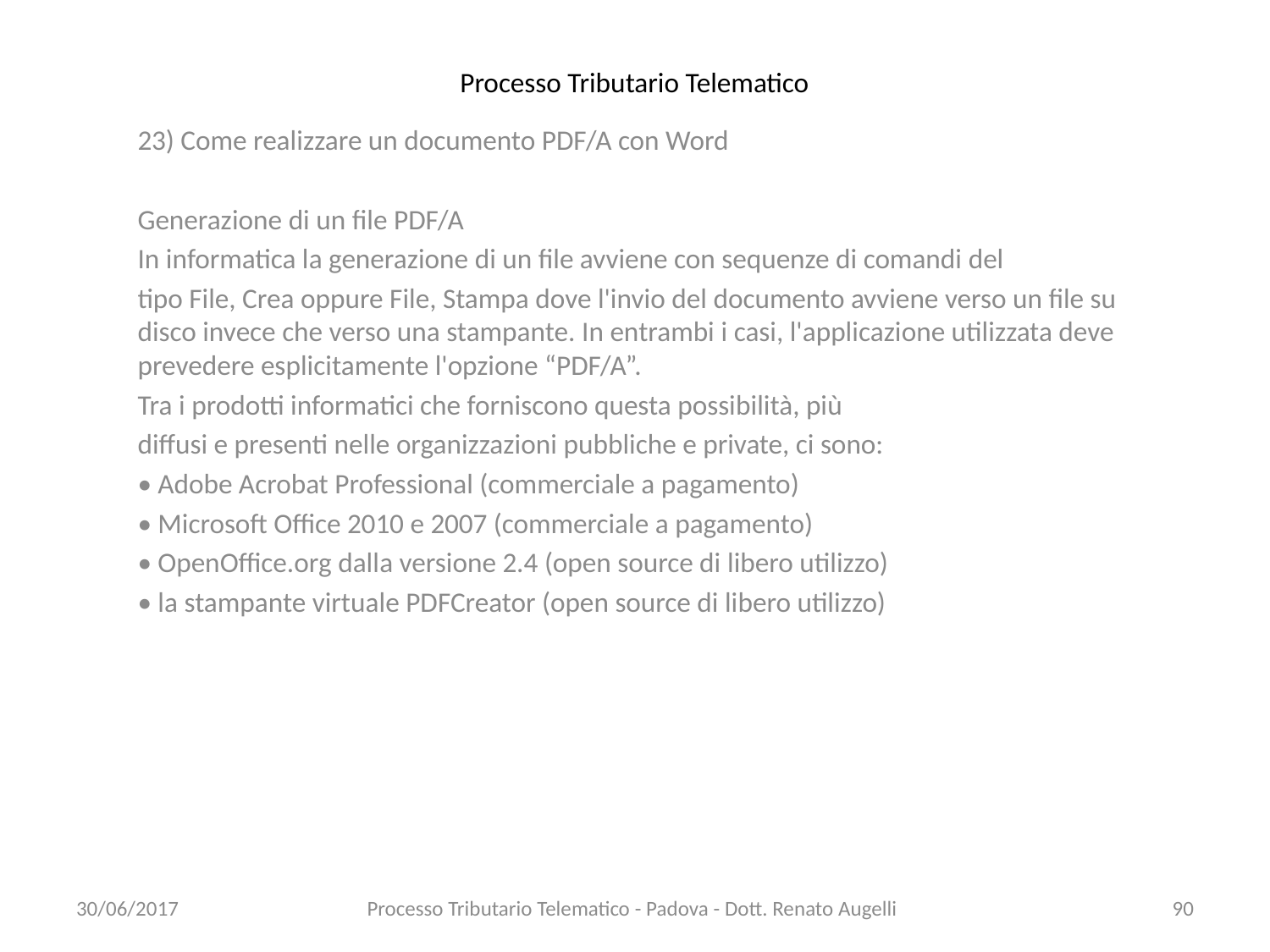

# Processo Tributario Telematico
23) Come realizzare un documento PDF/A con Word

Generazione di un file PDF/A
In informatica la generazione di un file avviene con sequenze di comandi del
tipo File, Crea oppure File, Stampa dove l'invio del documento avviene verso un file su disco invece che verso una stampante. In entrambi i casi, l'applicazione utilizzata deve prevedere esplicitamente l'opzione “PDF/A”.
Tra i prodotti informatici che forniscono questa possibilità, più
diffusi e presenti nelle organizzazioni pubbliche e private, ci sono:
• Adobe Acrobat Professional (commerciale a pagamento)
• Microsoft Office 2010 e 2007 (commerciale a pagamento)
• OpenOffice.org dalla versione 2.4 (open source di libero utilizzo)
• la stampante virtuale PDFCreator (open source di libero utilizzo)

30/06/2017
Processo Tributario Telematico - Padova - Dott. Renato Augelli
90